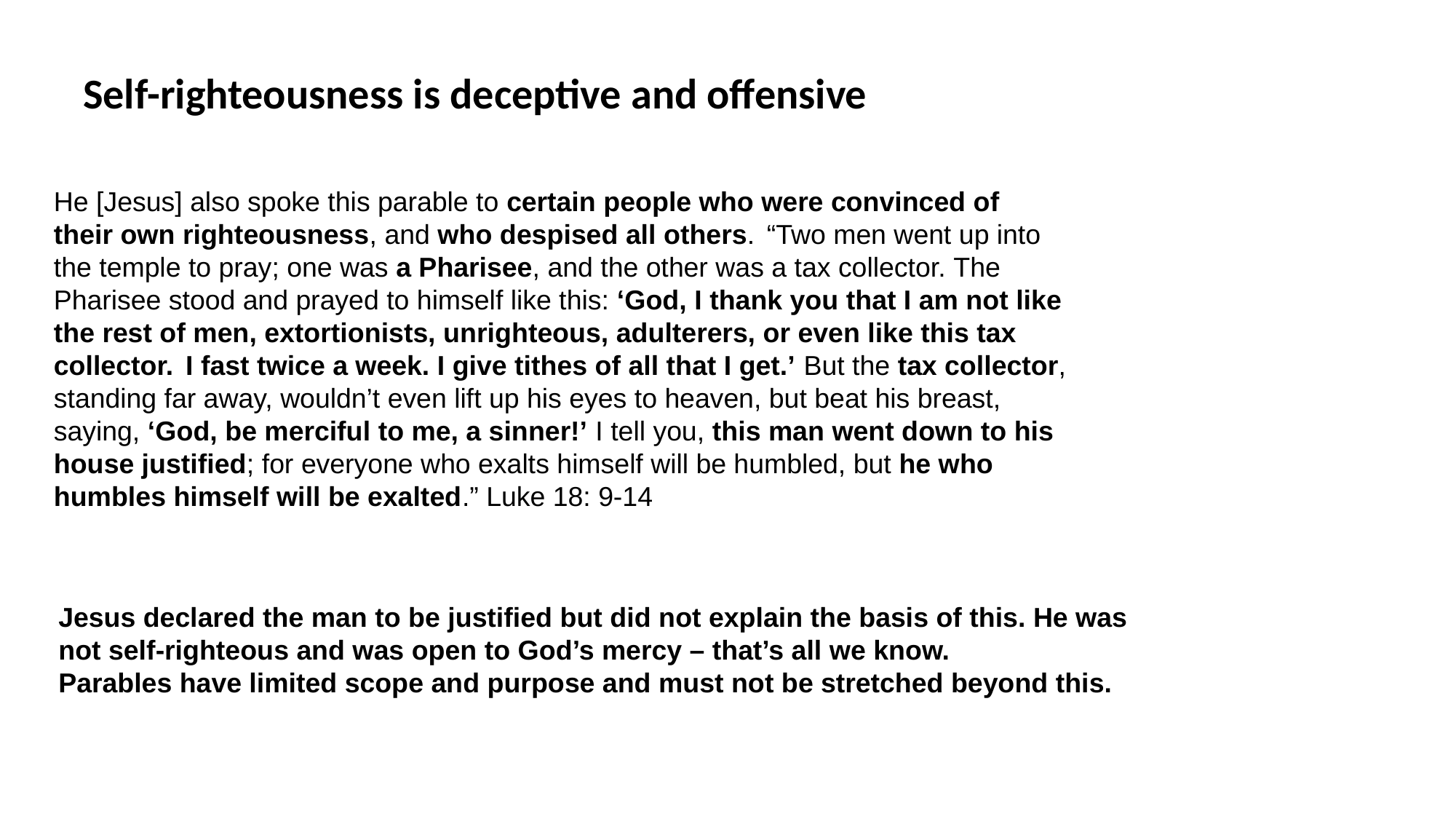

Self-righteousness is deceptive and offensive
He [Jesus] also spoke this parable to certain people who were convinced of
their own righteousness, and who despised all others.  “Two men went up into the temple to pray; one was a Pharisee, and the other was a tax collector. The Pharisee stood and prayed to himself like this: ‘God, I thank you that I am not like the rest of men, extortionists, unrighteous, adulterers, or even like this tax collector.  I fast twice a week. I give tithes of all that I get.’ But the tax collector, standing far away, wouldn’t even lift up his eyes to heaven, but beat his breast, saying, ‘God, be merciful to me, a sinner!’ I tell you, this man went down to his house justified; for everyone who exalts himself will be humbled, but he who humbles himself will be exalted.” Luke 18: 9-14
Jesus declared the man to be justified but did not explain the basis of this. He was
not self-righteous and was open to God’s mercy – that’s all we know.
Parables have limited scope and purpose and must not be stretched beyond this.